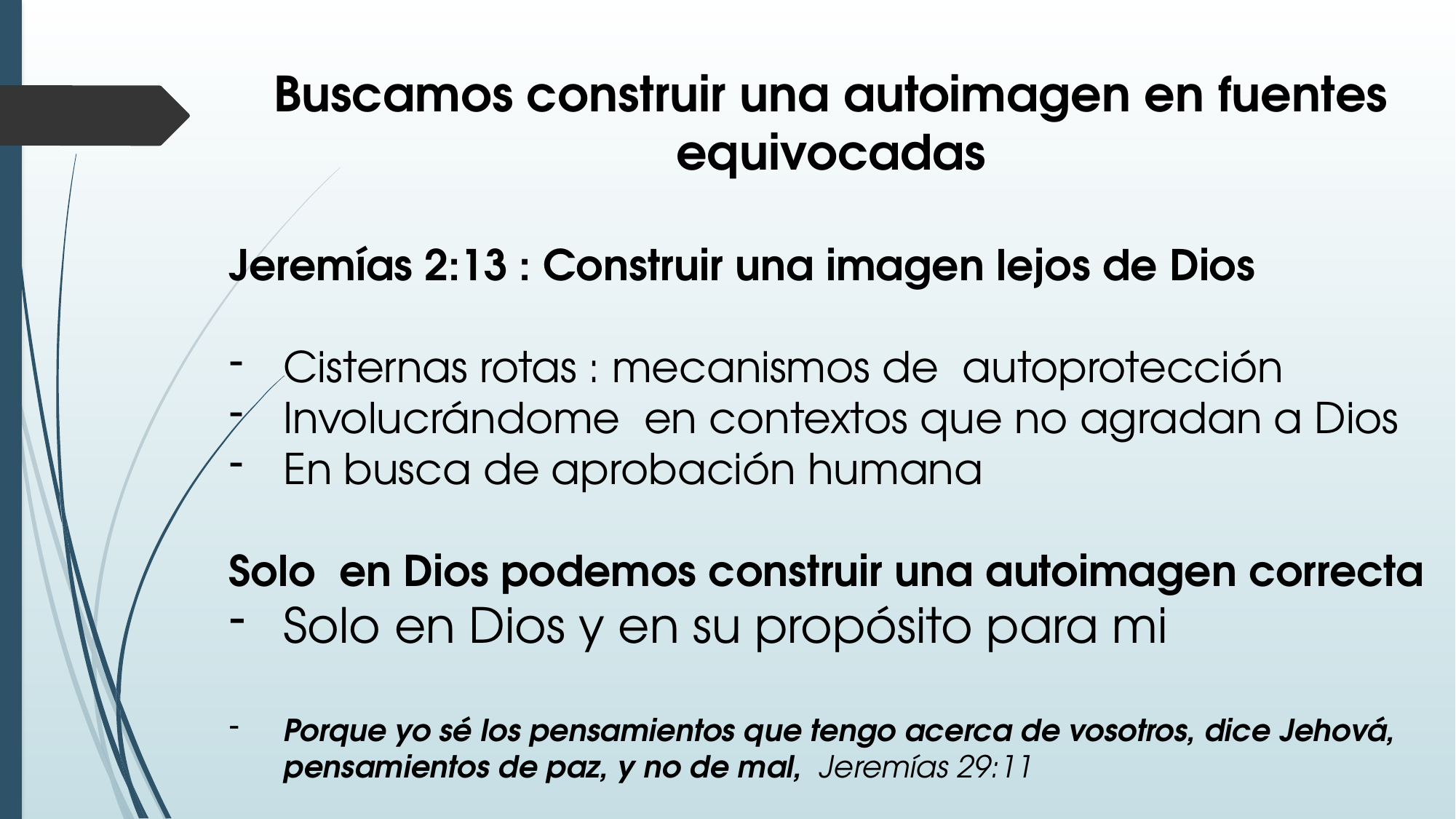

Buscamos construir una autoimagen en fuentes equivocadas

Jeremías 2:13 : Construir una imagen lejos de Dios

Cisternas rotas : mecanismos de  autoprotección
Involucrándome  en contextos que no agradan a Dios
En busca de aprobación humana

Solo  en Dios podemos construir una autoimagen correcta
Solo en Dios y en su propósito para mi

Porque yo sé los pensamientos que tengo acerca de vosotros, dice Jehová, pensamientos de paz, y no de mal,  Jeremías 29:11